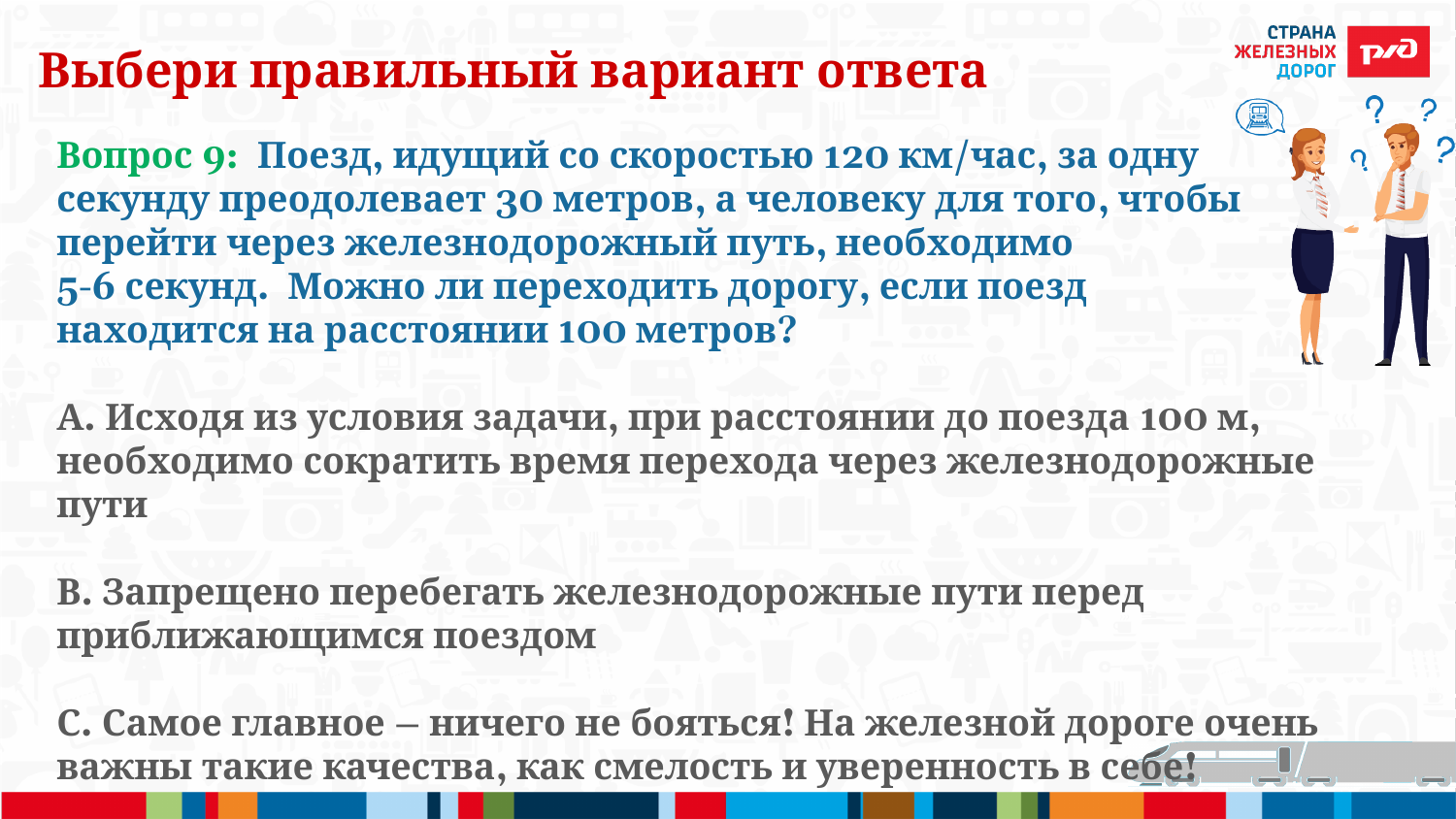

# Выбери правильный вариант ответа
Вопрос 9:  Поезд, идущий со скоростью 120 км/час, за одну
секунду преодолевает 30 метров, а человеку для того, чтобы перейти через железнодорожный путь, необходимо
5-6 секунд.  Можно ли переходить дорогу, если поезд
находится на расстоянии 100 метров?

А. Исходя из условия задачи, при расстоянии до поезда 100 м, необходимо сократить время перехода через железнодорожные пути

В. Запрещено перебегать железнодорожные пути перед приближающимся поездом

С. Самое главное – ничего не бояться! На железной дороге очень важны такие качества, как смелость и уверенность в себе!

D. Обойти железнодорожный состав на расстоянии не менее 5 метров от крайнего вагона, а в случае расцепленных вагонов, пройти между ними при условии, если расстояние между вагонами составляет не менее 10 метров